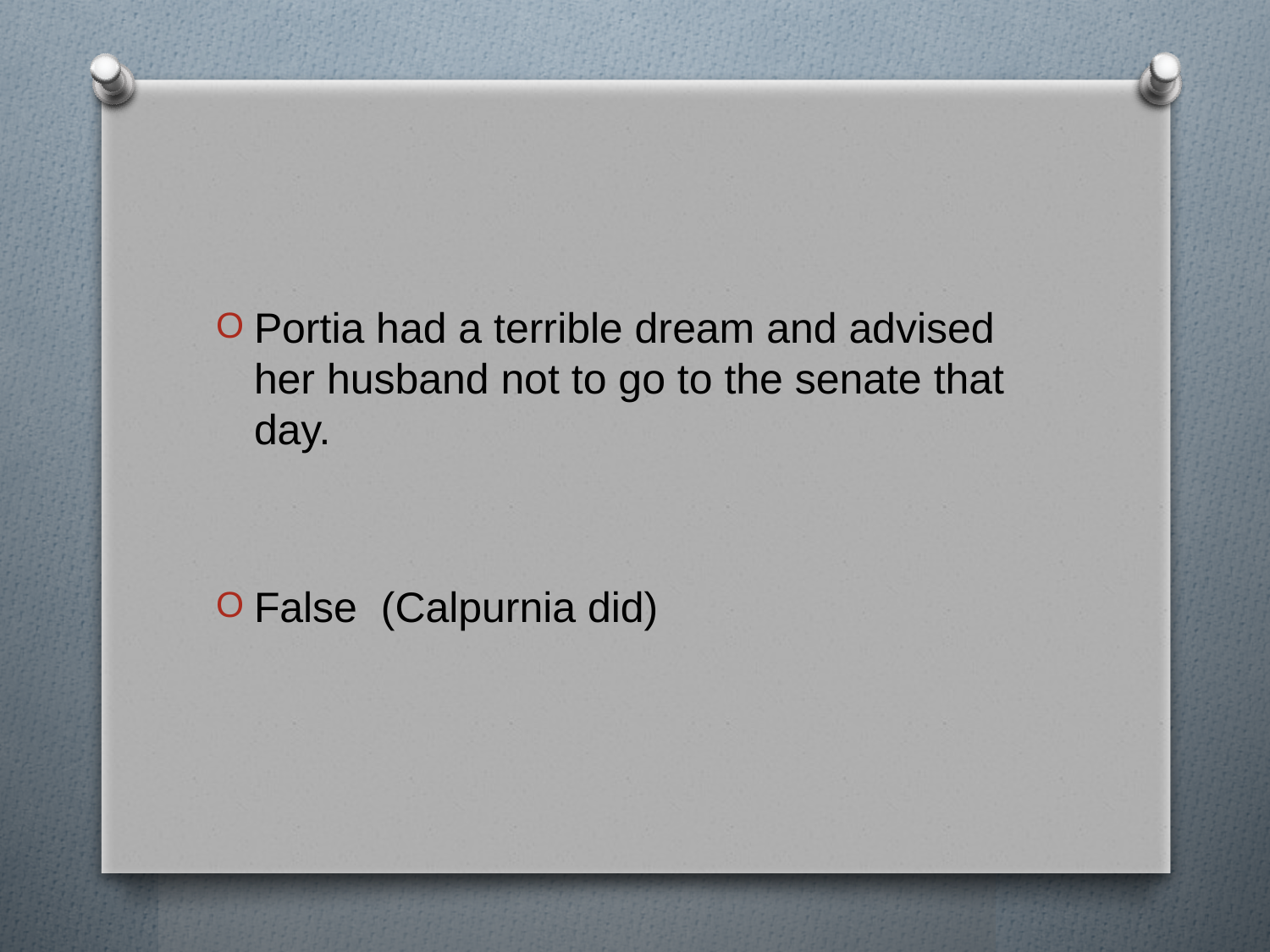

#
Portia had a terrible dream and advised her husband not to go to the senate that day.

False  (Calpurnia did)